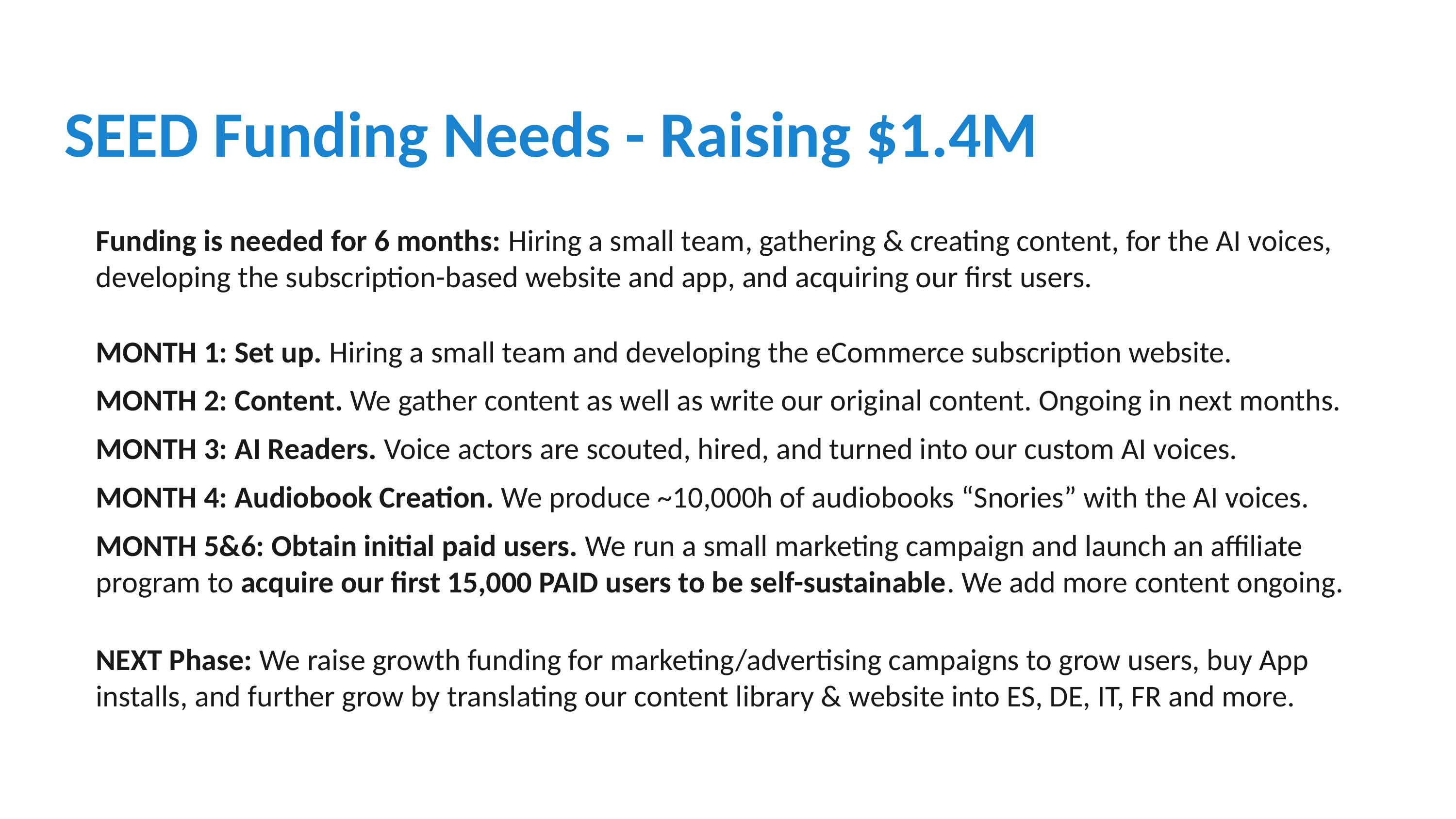

# SEED Funding Needs - Raising $1.4M
Funding is needed for 6 months: Hiring a small team, gathering & creating content, for the AI voices, developing the subscription-based website and app, and acquiring our first users.

MONTH 1: Set up. Hiring a small team and developing the eCommerce subscription website.
MONTH 2: Content. We gather content as well as write our original content. Ongoing in next months.
MONTH 3: AI Readers. Voice actors are scouted, hired, and turned into our custom AI voices.
MONTH 4: Audiobook Creation. We produce ~10,000h of audiobooks “Snories” with the AI voices.
MONTH 5&6: Obtain initial paid users. We run a small marketing campaign and launch an affiliate program to acquire our first 15,000 PAID users to be self-sustainable. We add more content ongoing.

NEXT Phase: We raise growth funding for marketing/advertising campaigns to grow users, buy App installs, and further grow by translating our content library & website into ES, DE, IT, FR and more.